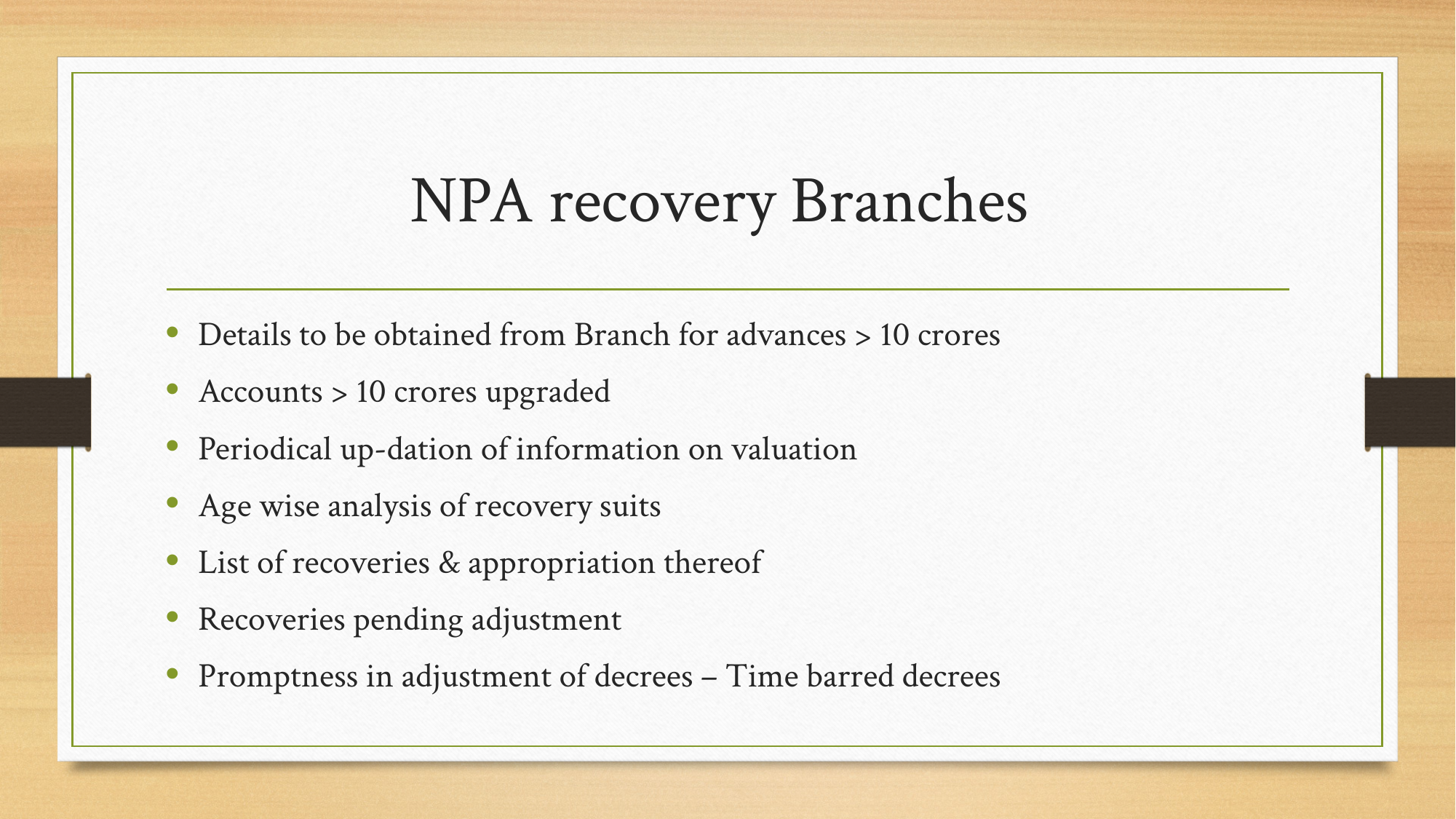

# NPA recovery Branches
Details to be obtained from Branch for advances > 10 crores
Accounts > 10 crores upgraded
Periodical up-dation of information on valuation
Age wise analysis of recovery suits
List of recoveries & appropriation thereof
Recoveries pending adjustment
Promptness in adjustment of decrees – Time barred decrees